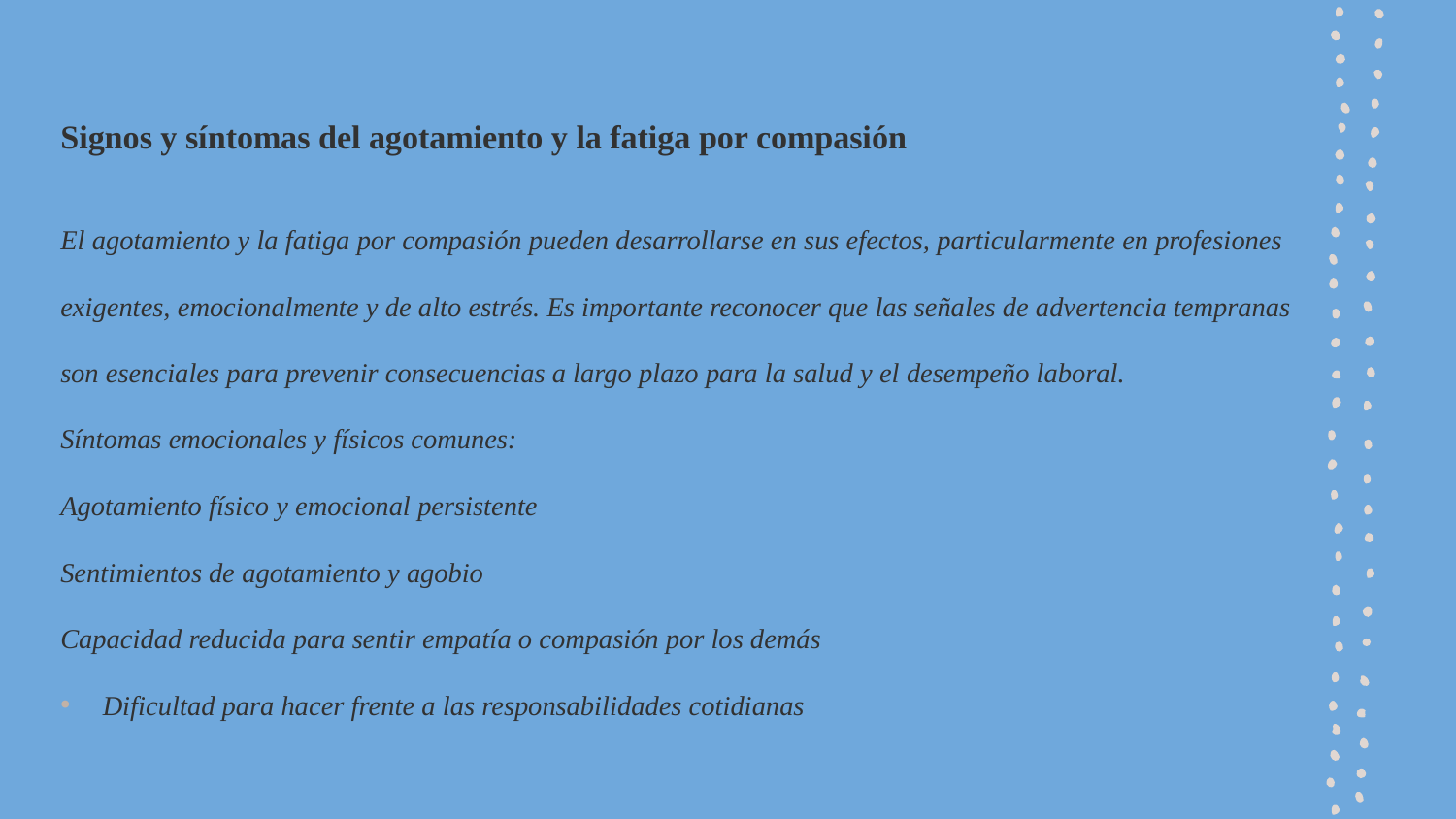

# Signos y síntomas del agotamiento y la fatiga por compasión
El agotamiento y la fatiga por compasión pueden desarrollarse en sus efectos, particularmente en profesiones exigentes, emocionalmente y de alto estrés. Es importante reconocer que las señales de advertencia tempranas son esenciales para prevenir consecuencias a largo plazo para la salud y el desempeño laboral.
Síntomas emocionales y físicos comunes:
Agotamiento físico y emocional persistente
Sentimientos de agotamiento y agobio
Capacidad reducida para sentir empatía o compasión por los demás
Dificultad para hacer frente a las responsabilidades cotidianas